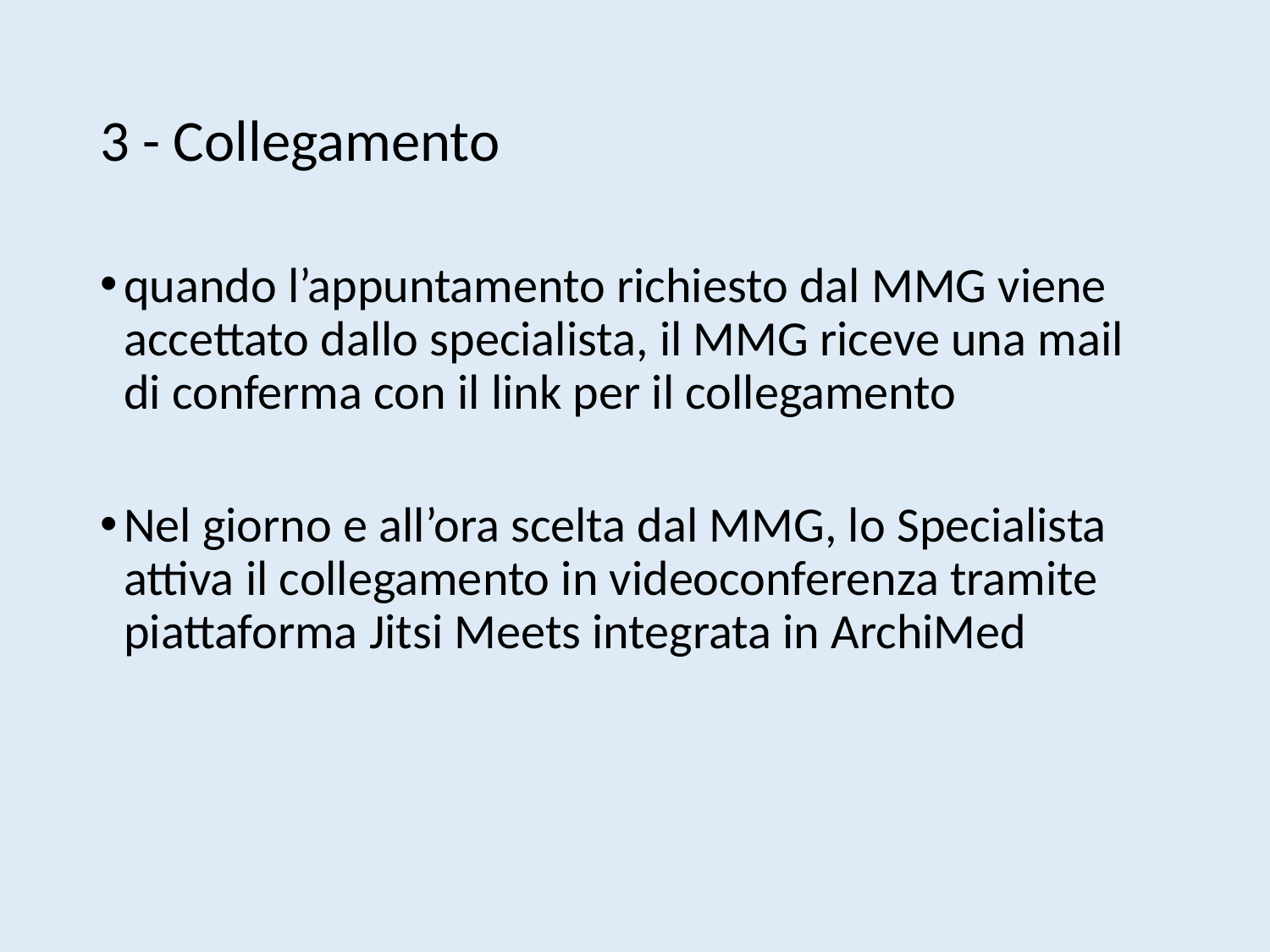

# 3 - Collegamento
quando l’appuntamento richiesto dal MMG viene accettato dallo specialista, il MMG riceve una mail di conferma con il link per il collegamento

Nel giorno e all’ora scelta dal MMG, lo Specialista  attiva il collegamento in videoconferenza tramite piattaforma Jitsi Meets integrata in ArchiMed